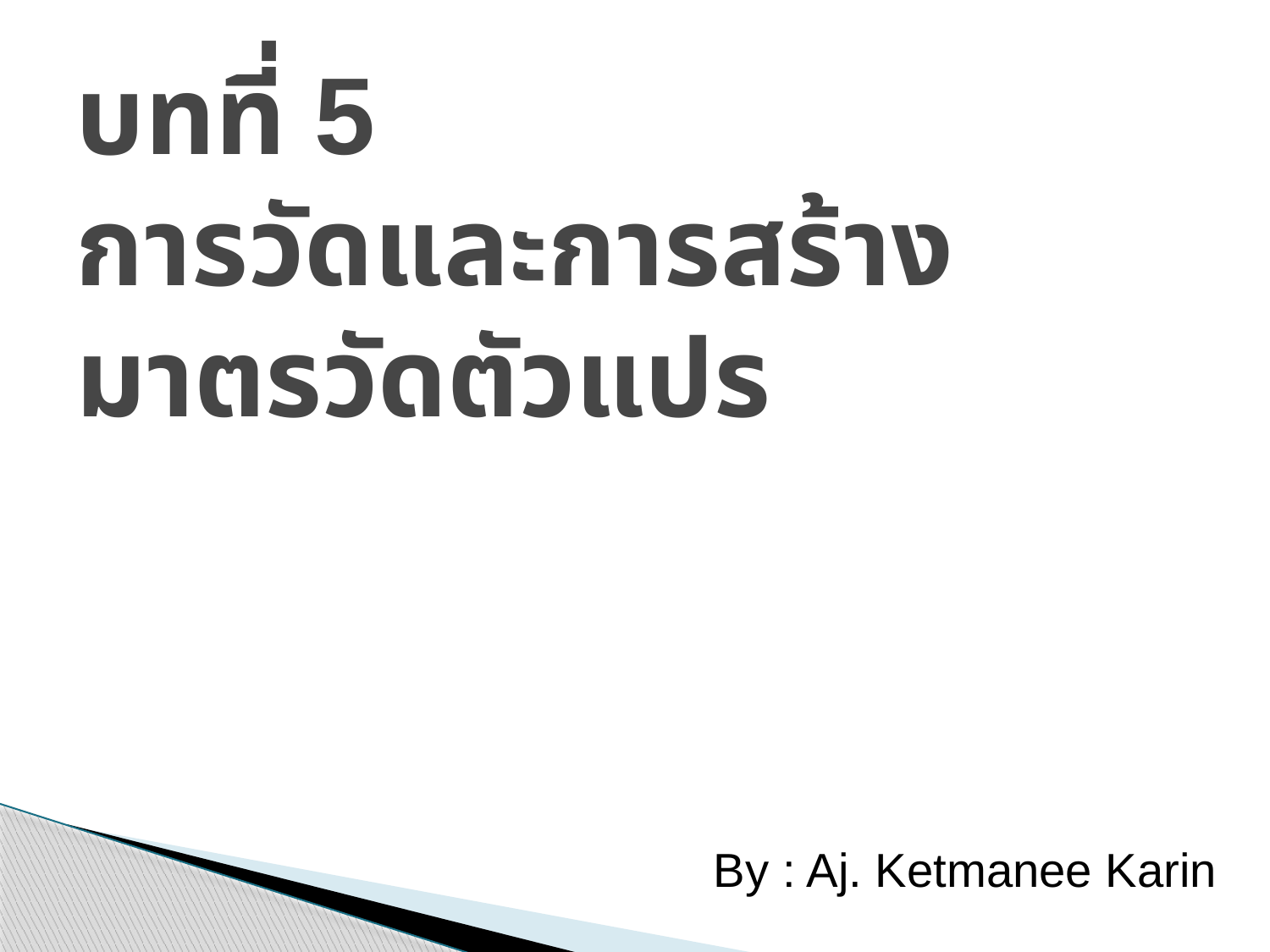

# บทที่ 5 การวัดและการสร้างมาตรวัดตัวแปร
By : Aj. Ketmanee Karin